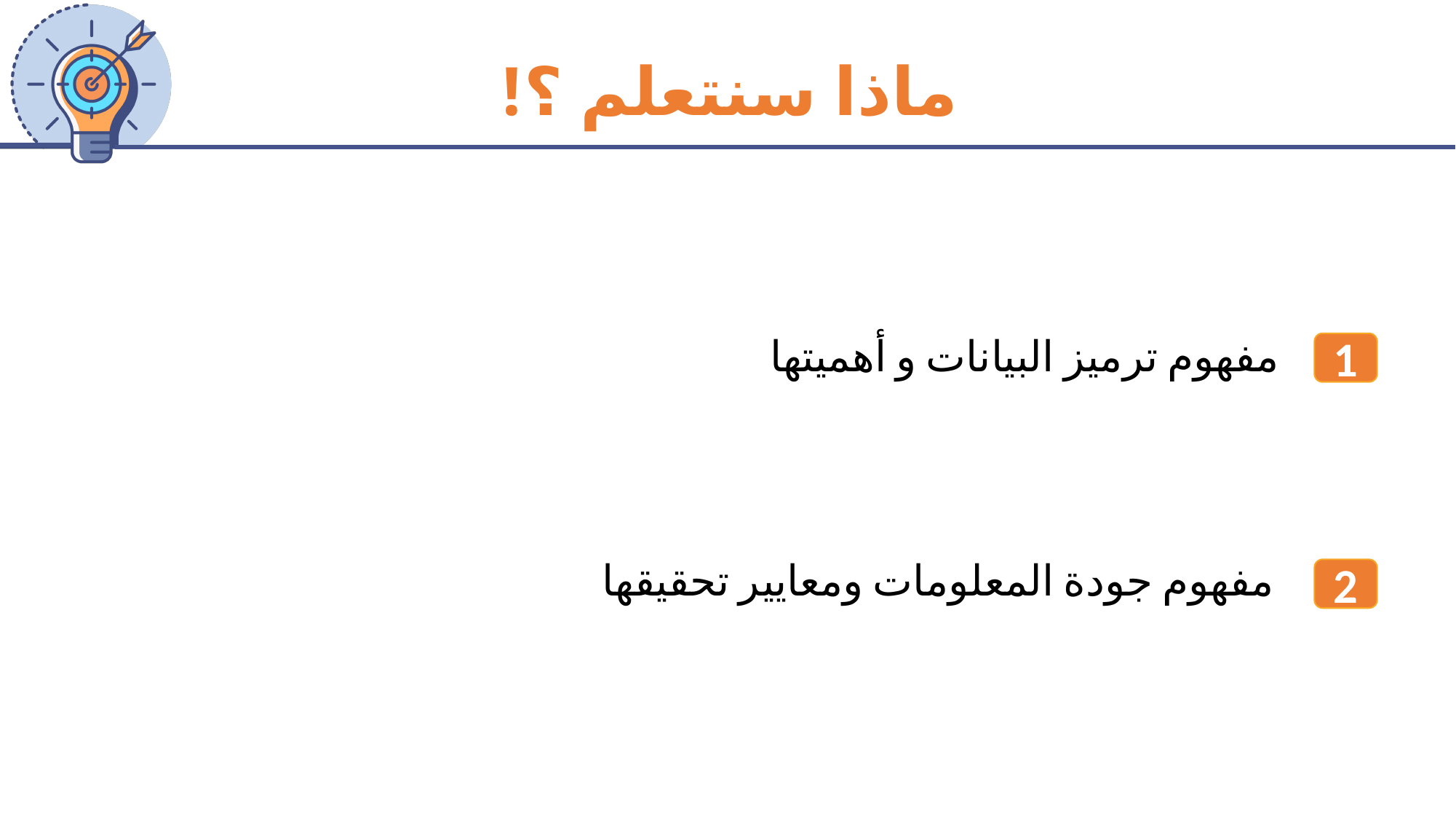

ماذا سنتعلم ؟!
مفهوم ترميز البيانات و أهميتها
1
مفهوم جودة المعلومات ومعايير تحقيقها
422